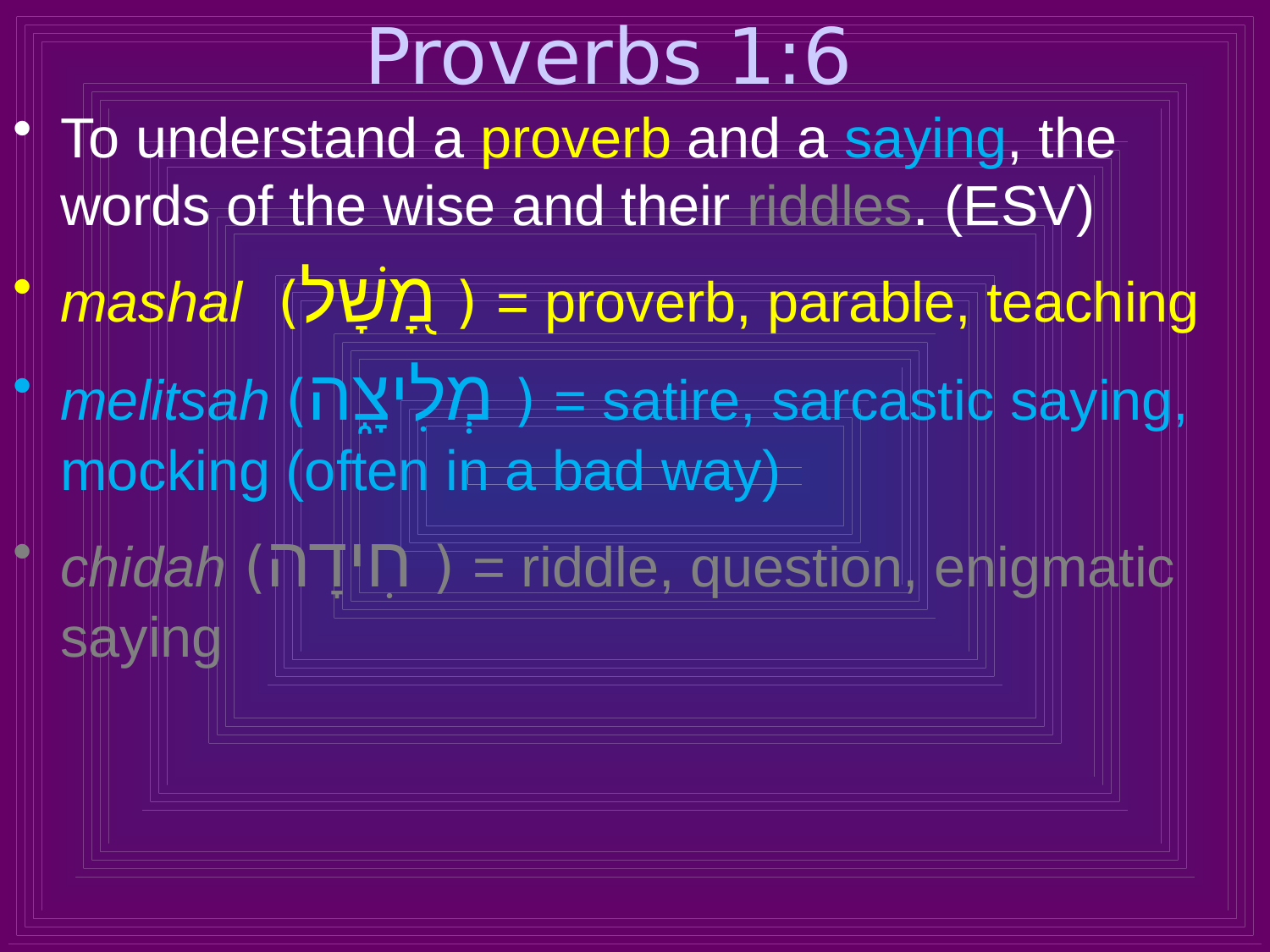

# Proverbs 1:6
To understand a proverb and a saying, the words of the wise and their riddles. (ESV)
mashal  (מָ֭שָׁל ) = proverb, parable, teaching
melitsah (מְלִיצָ֑ה ) = satire, sarcastic saying, mocking (often in a bad way)
chidah (חִידָה ) = riddle, question, enigmatic saying